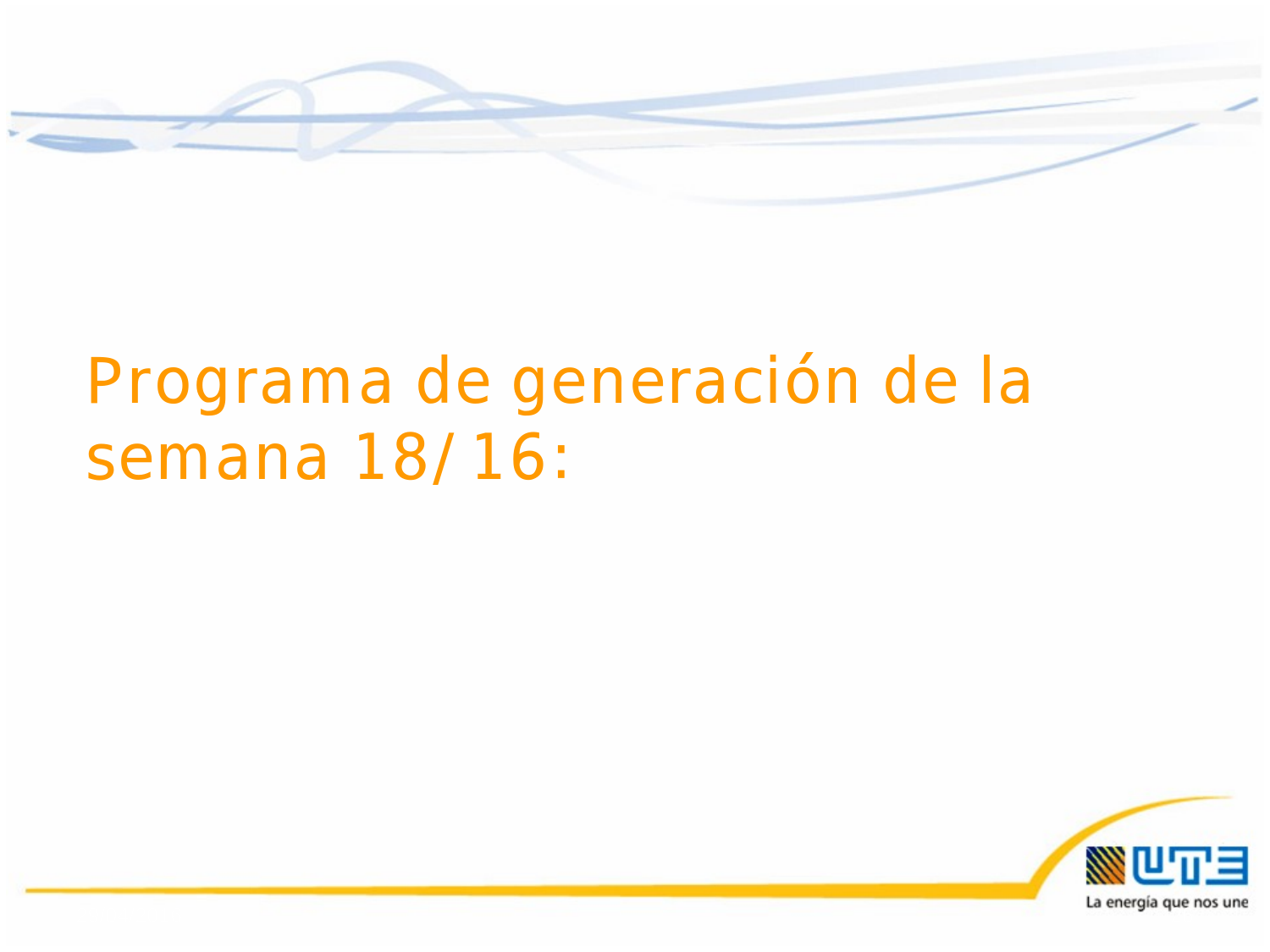

Programa de generación de la semana 18/16:
29/04/2016
26
26